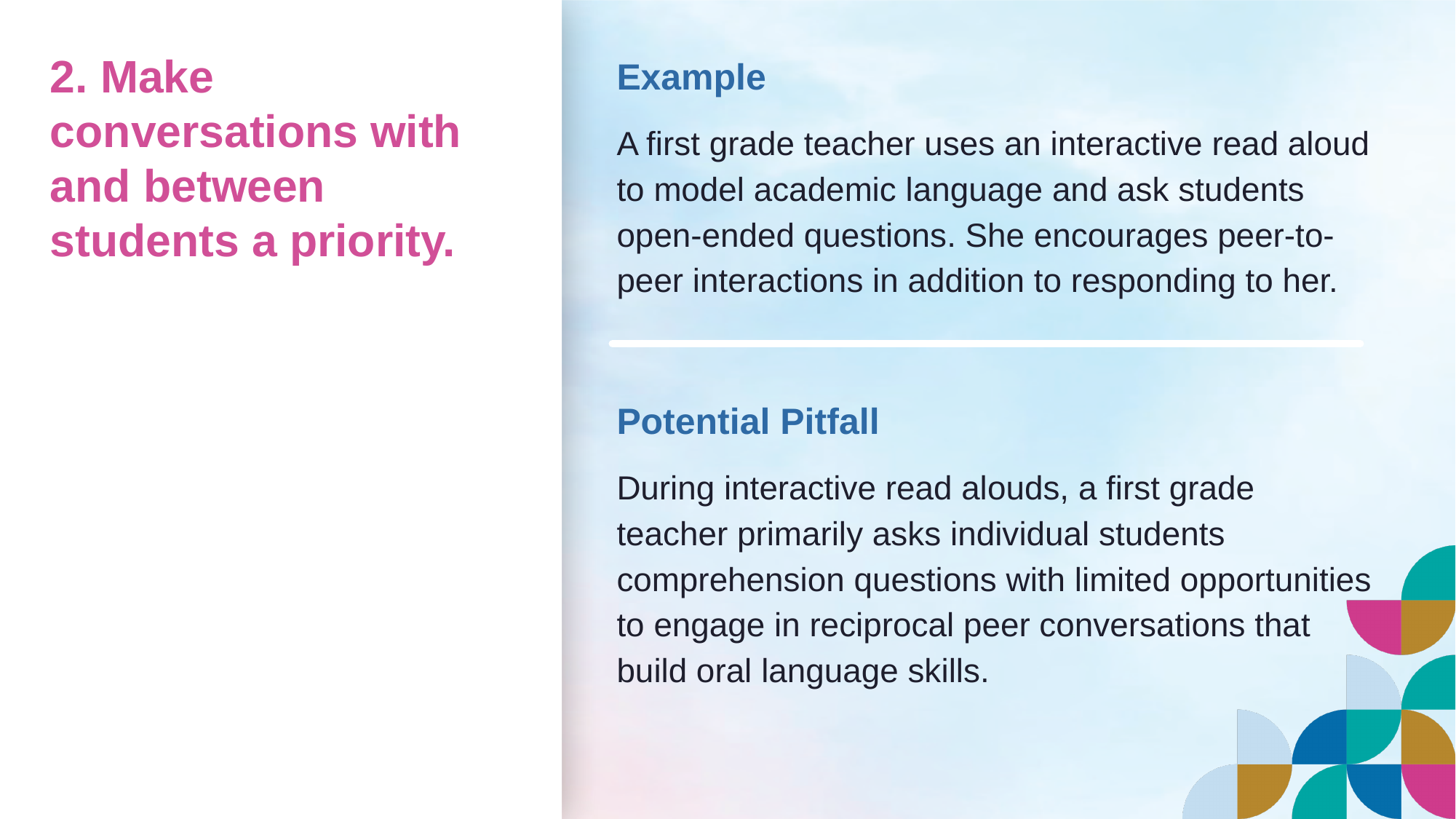

# 2. Make conversations with and between students a priority.
Example
A first grade teacher uses an interactive read aloud to model academic language and ask students open-ended questions. She encourages peer-to-peer interactions in addition to responding to her.
Potential Pitfall
During interactive read alouds, a first grade teacher primarily asks individual students comprehension questions with limited opportunities to engage in reciprocal peer conversations that build oral language skills.